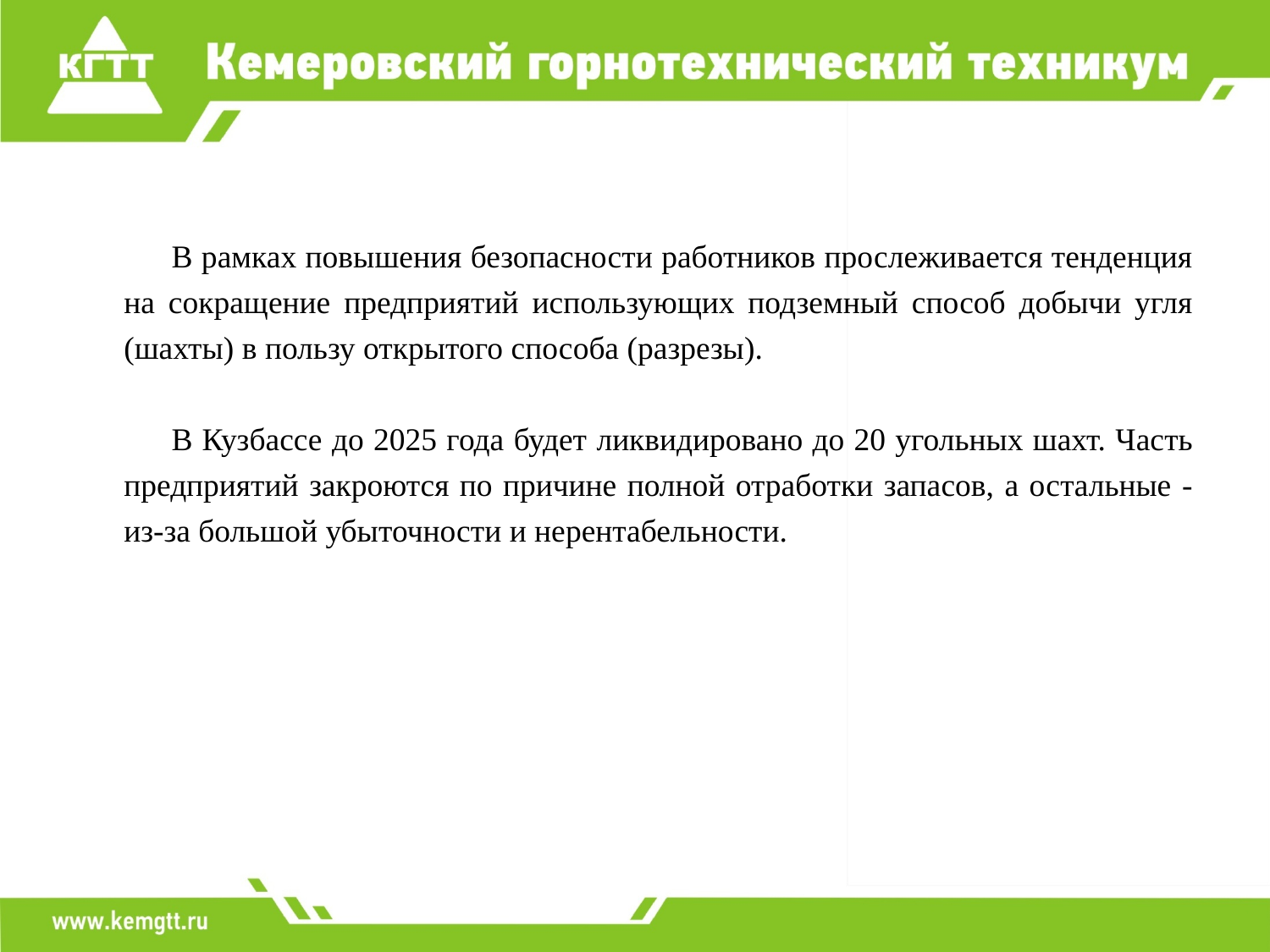

В рамках повышения безопасности работников прослеживается тенденция на сокращение предприятий использующих подземный способ добычи угля (шахты) в пользу открытого способа (разрезы).

В Кузбассе до 2025 года будет ликвидировано до 20 угольных шахт. Часть предприятий закроются по причине полной отработки запасов, а остальные - из-за большой убыточности и нерентабельности.